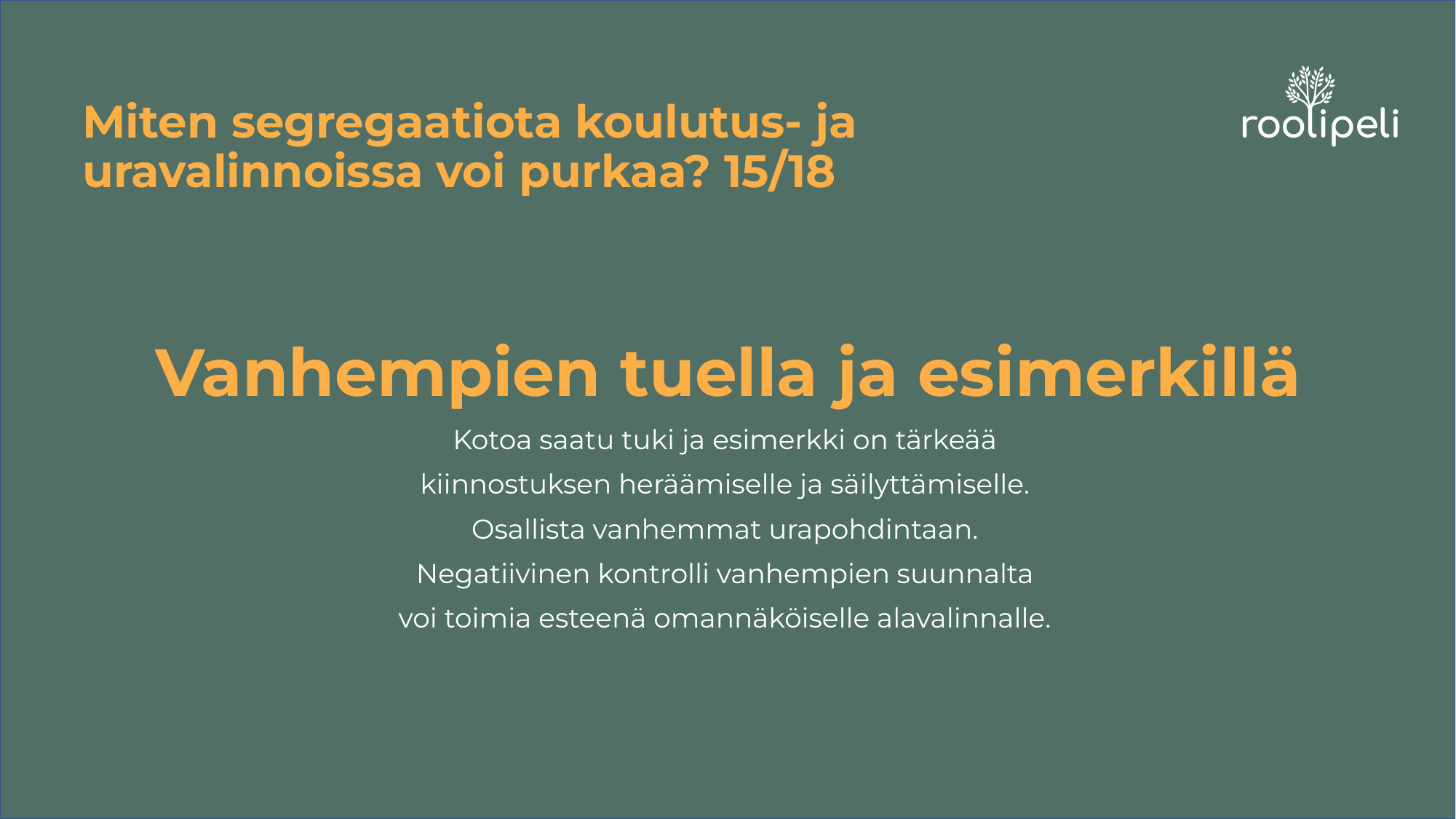

# Miten segregaatiota koulutus- ja uravalinnoissa voi purkaa? 15/18

Vanhempien tuella ja esimerkillä
Kotoa saatu tuki ja esimerkki on tärkeää
kiinnostuksen heräämiselle ja säilyttämiselle.
Osallista vanhemmat urapohdintaan.
Negatiivinen kontrolli vanhempien suunnalta
voi toimia esteenä omannäköiselle alavalinnalle.